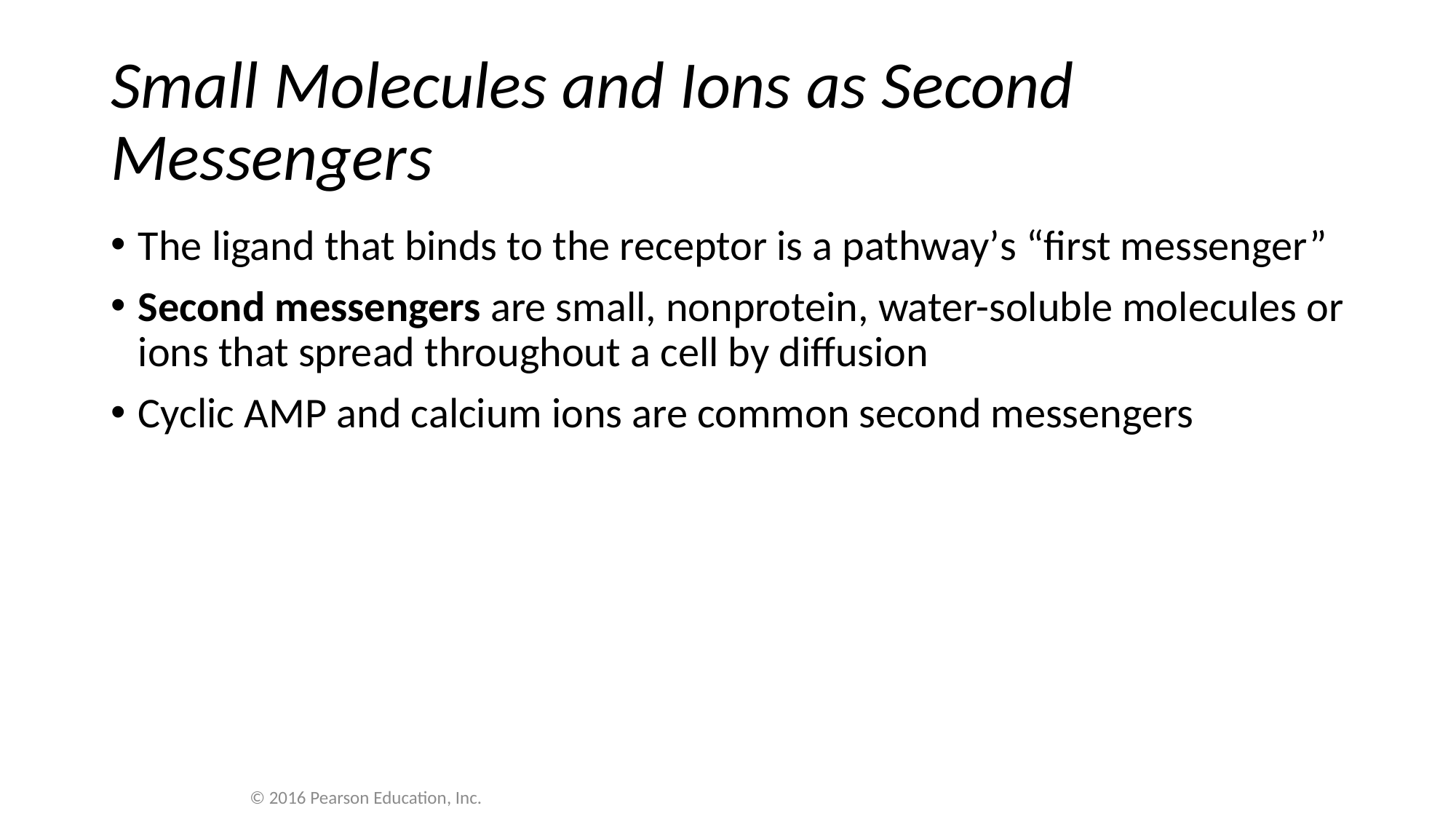

# Small Molecules and Ions as Second Messengers
The ligand that binds to the receptor is a pathway’s “first messenger”
Second messengers are small, nonprotein, water-soluble molecules or ions that spread throughout a cell by diffusion
Cyclic AMP and calcium ions are common second messengers
© 2016 Pearson Education, Inc.